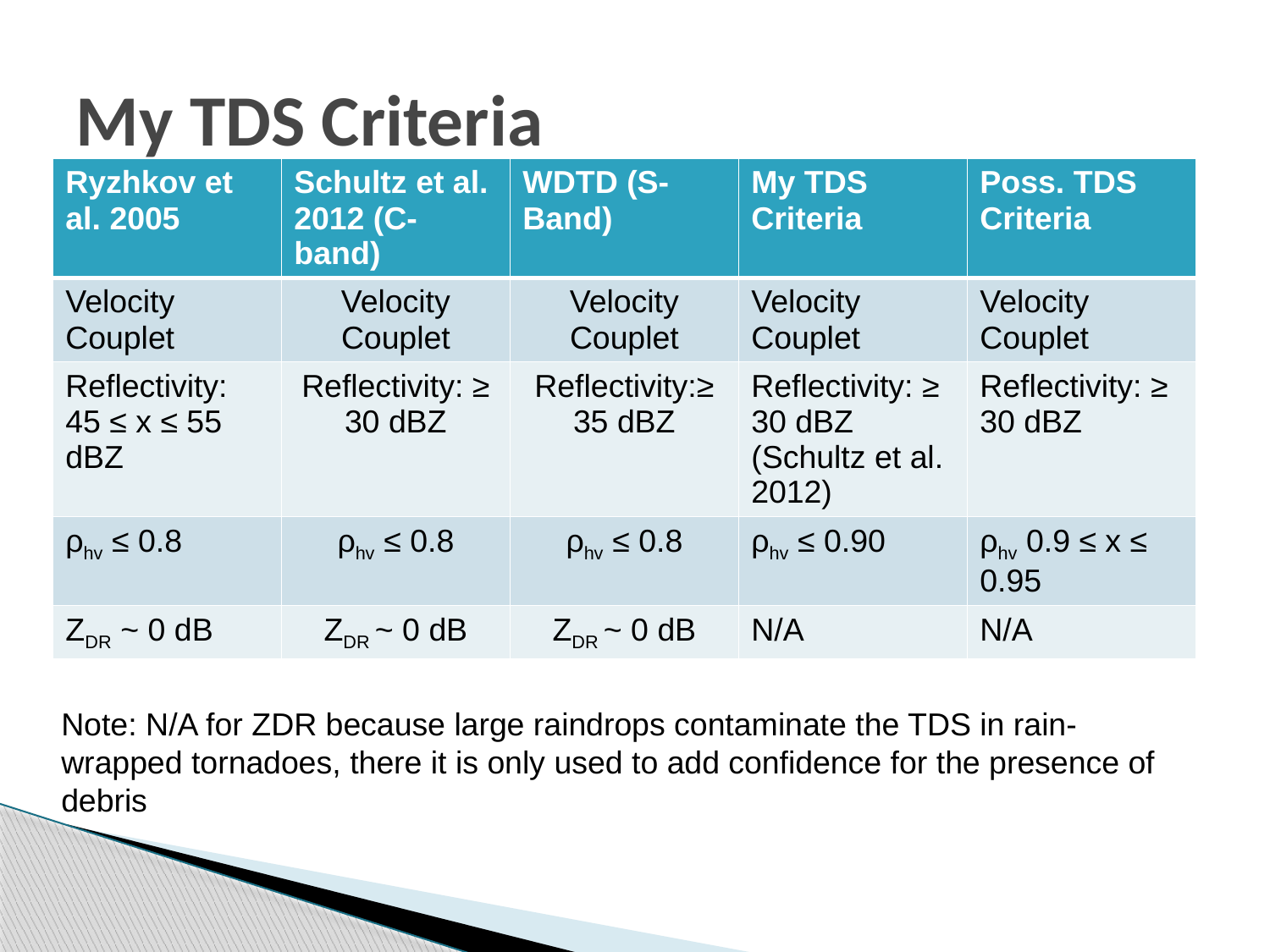

# My TDS Criteria
| Ryzhkov et al. 2005 | Schultz et al. 2012 (C-band) | WDTD (S-Band) | My TDS Criteria | Poss. TDS Criteria |
| --- | --- | --- | --- | --- |
| Velocity Couplet | Velocity Couplet | Velocity Couplet | Velocity Couplet | Velocity Couplet |
| Reflectivity: 45 ≤ x ≤ 55 dBZ | Reflectivity: ≥ 30 dBZ | Reflectivity:≥ 35 dBZ | Reflectivity: ≥ 30 dBZ (Schultz et al. 2012) | Reflectivity: ≥ 30 dBZ |
| ρhv ≤ 0.8 | ρhv ≤ 0.8 | ρhv ≤ 0.8 | ρhv ≤ 0.90 | ρhv 0.9 ≤ x ≤ 0.95 |
| ZDR ~ 0 dB | ZDR ~ 0 dB | ZDR ~ 0 dB | N/A | N/A |
Note: N/A for ZDR because large raindrops contaminate the TDS in rain-wrapped tornadoes, there it is only used to add confidence for the presence of debris